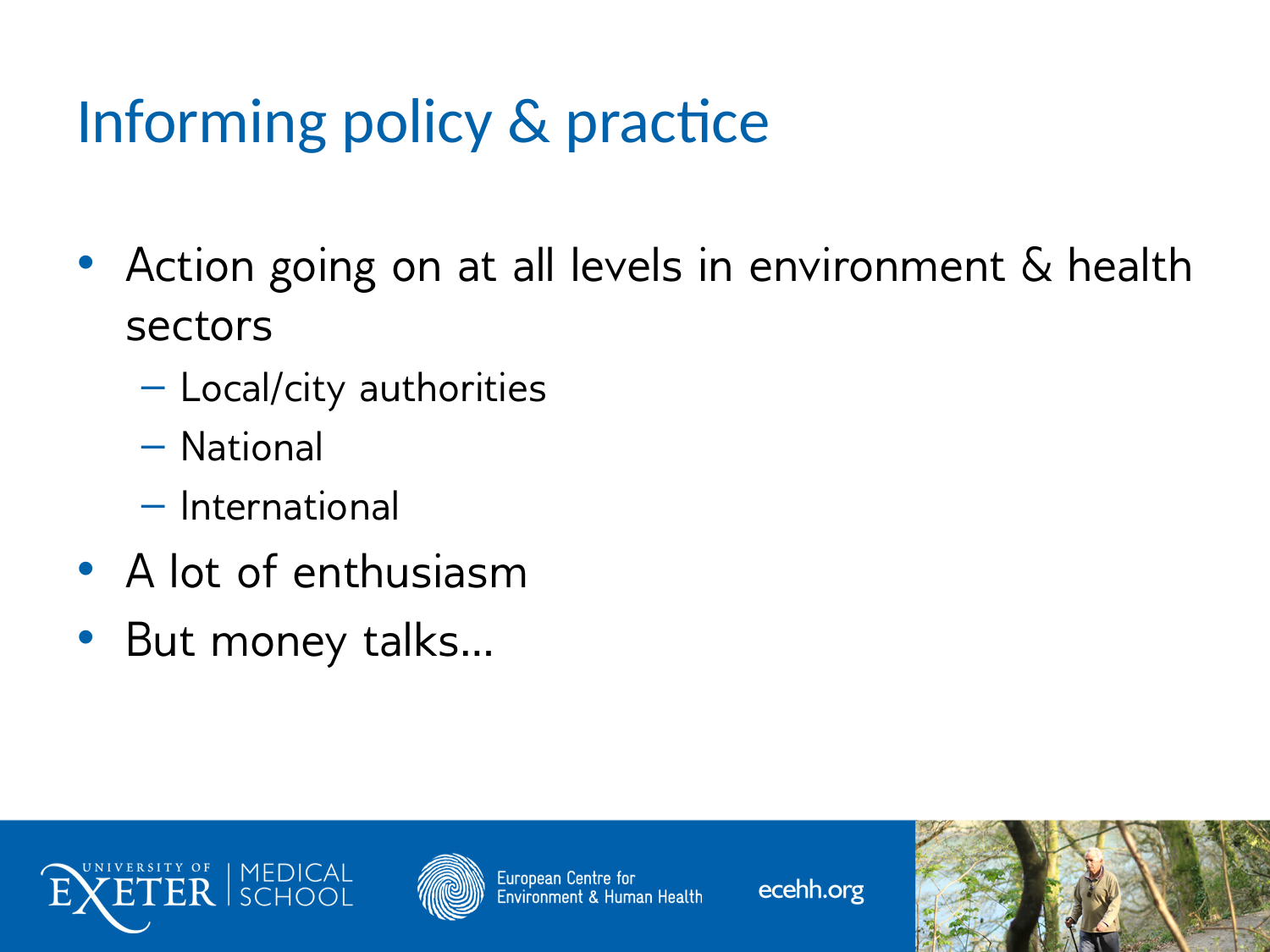

# Informing policy & practice
Action going on at all levels in environment & health sectors
Local/city authorities
National
International
A lot of enthusiasm
But money talks…